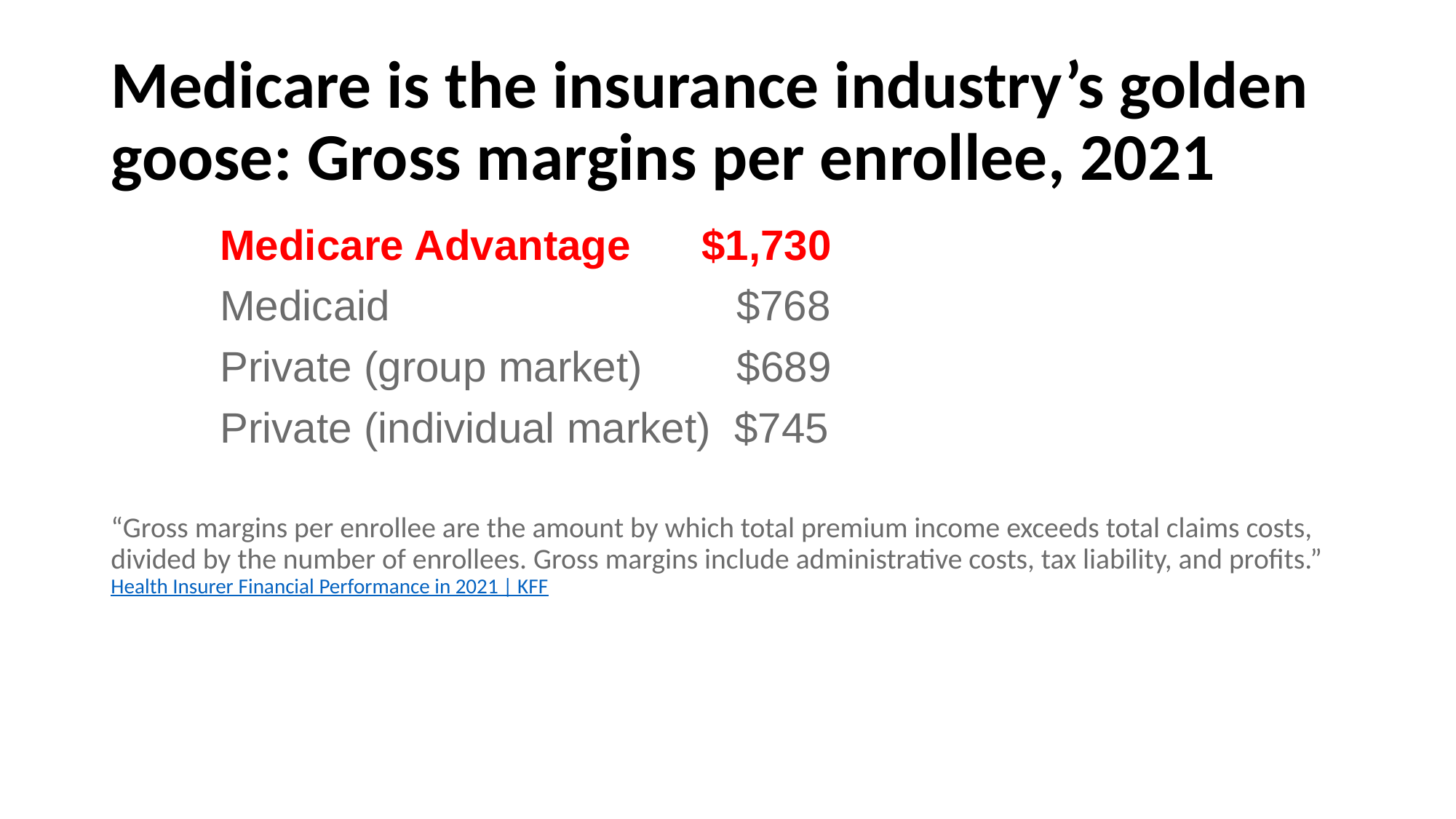

# Medicare is the insurance industry’s golden goose: Gross margins per enrollee, 2021
	Medicare Advantage      $1,730
	Medicaid 		                $768
	Private (group market)        $689
	Private (individual market)  $745
“Gross margins per enrollee are the amount by which total premium income exceeds total claims costs, divided by the number of enrollees. Gross margins include administrative costs, tax liability, and profits.” Health Insurer Financial Performance in 2021 | KFF